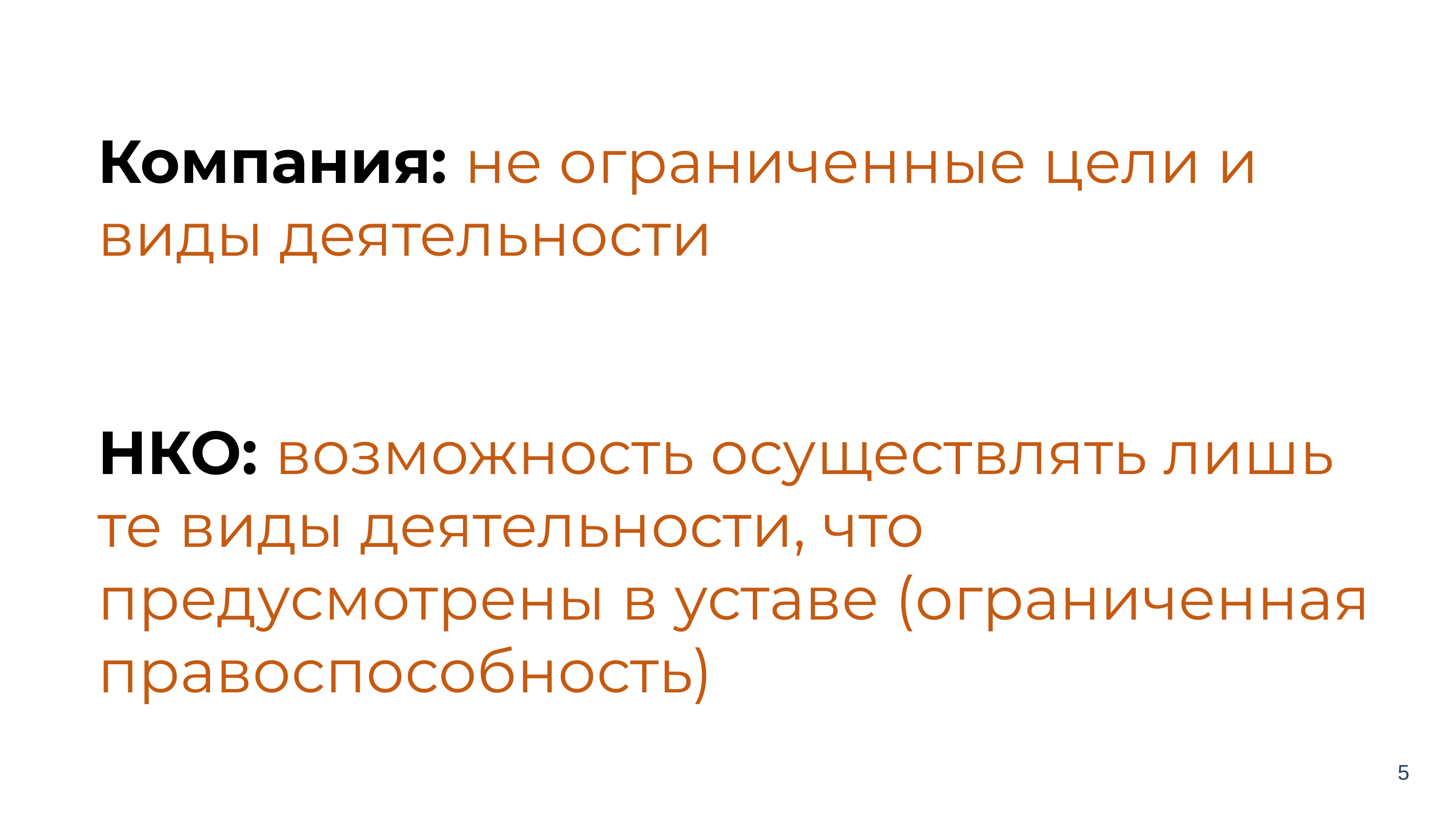

Компания: не ограниченные цели и виды деятельности

НКО: возможность осуществлять лишь те виды деятельности, что предусмотрены в уставе (ограниченная правоспособность)
5